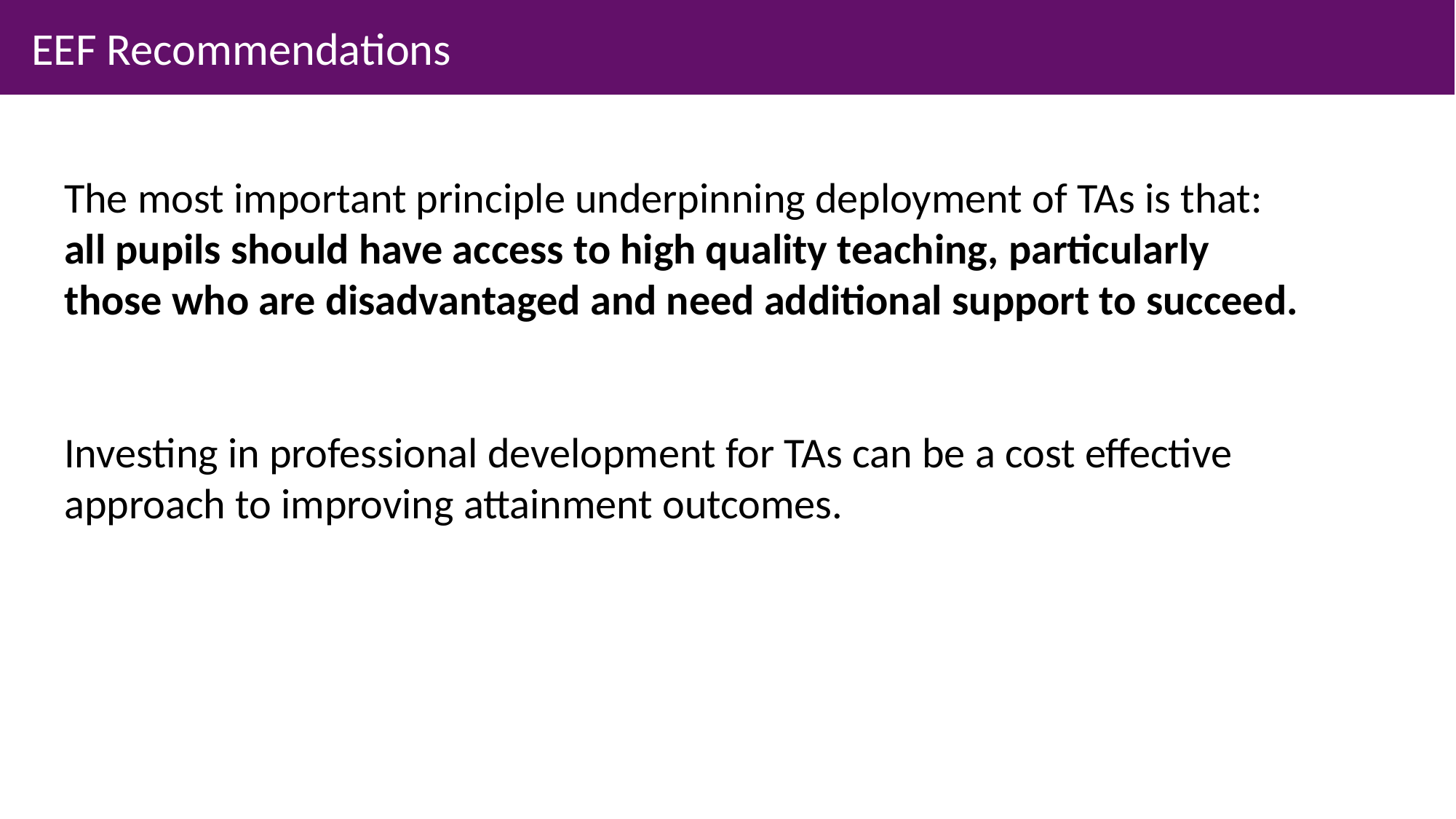

EEF Recommendations
The most important principle underpinning deployment of TAs is that:
all pupils should have access to high quality teaching, particularly those who are disadvantaged and need additional support to succeed.

Investing in professional development for TAs can be a cost effective approach to improving attainment outcomes.